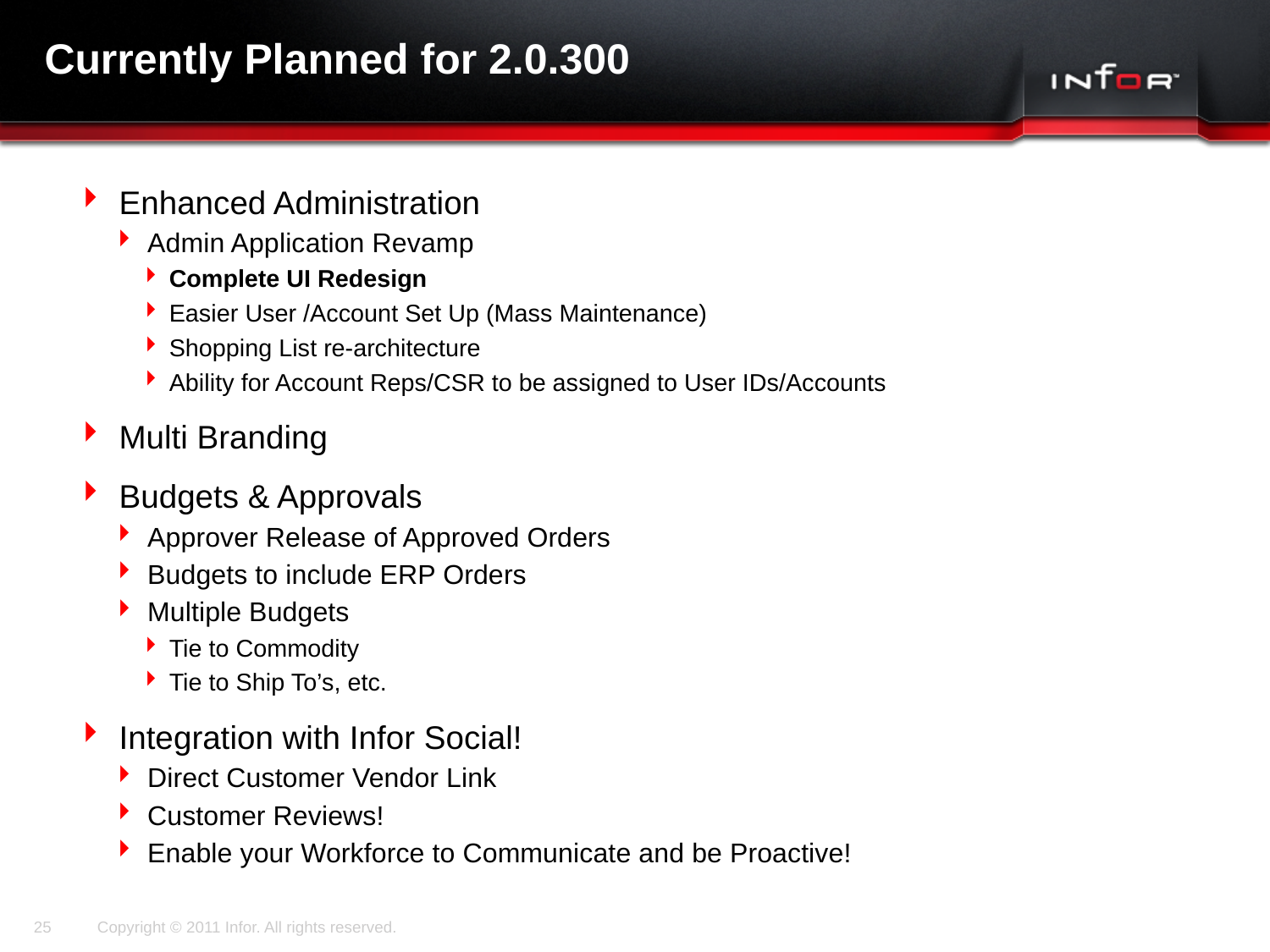

# Currently Planned for 2.0.300
Enhanced Administration
Admin Application Revamp
Complete UI Redesign
Easier User /Account Set Up (Mass Maintenance)
Shopping List re-architecture
Ability for Account Reps/CSR to be assigned to User IDs/Accounts
Multi Branding
Budgets & Approvals
Approver Release of Approved Orders
Budgets to include ERP Orders
Multiple Budgets
Tie to Commodity
Tie to Ship To’s, etc.
Integration with Infor Social!
Direct Customer Vendor Link
Customer Reviews!
Enable your Workforce to Communicate and be Proactive!

25
Copyright © 2011 Infor. All rights reserved.